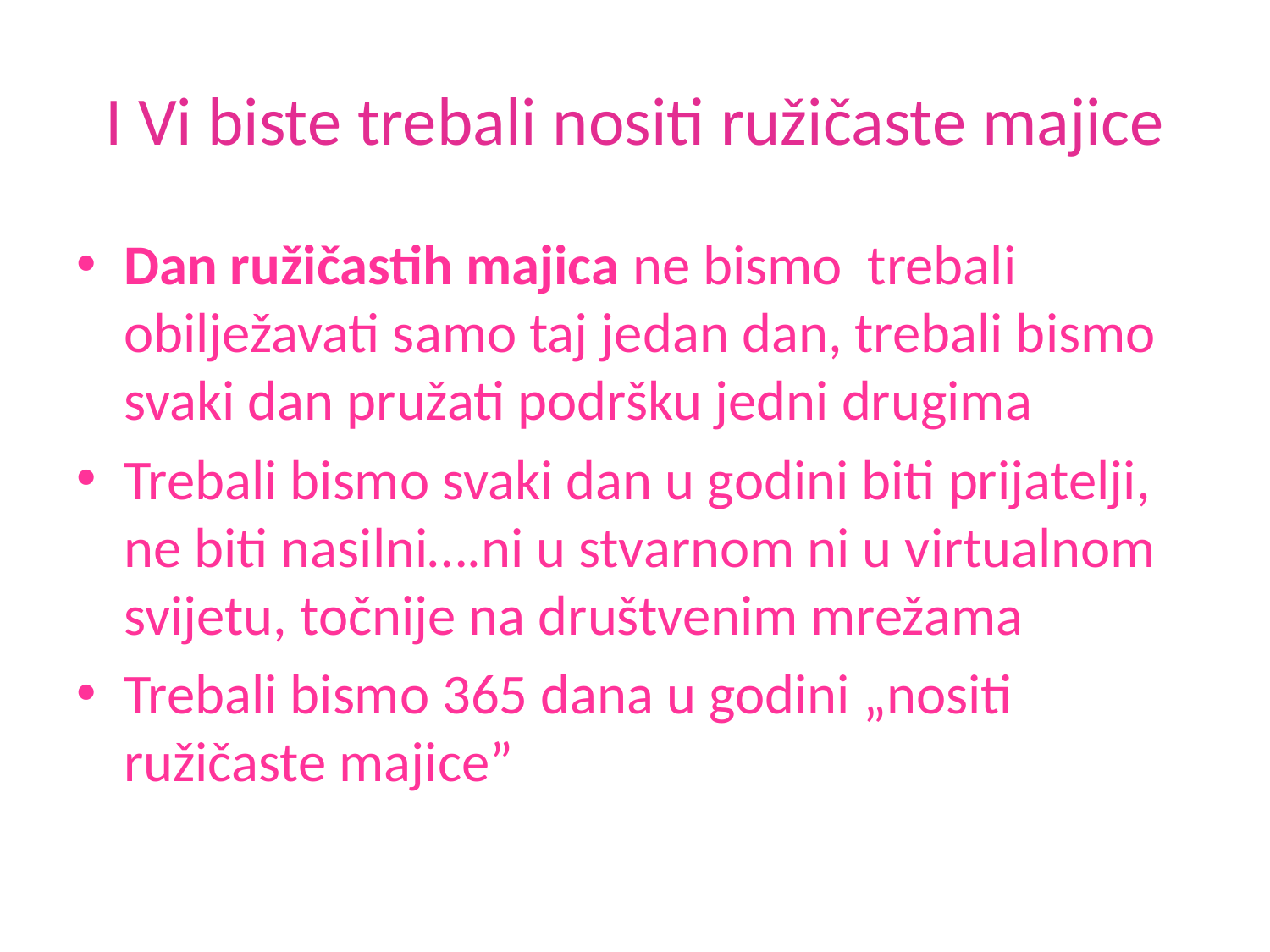

# I Vi biste trebali nositi ružičaste majice
Dan ružičastih majica ne bismo  trebali obilježavati samo taj jedan dan, trebali bismo svaki dan pružati podršku jedni drugima
Trebali bismo svaki dan u godini biti prijatelji, ne biti nasilni….ni u stvarnom ni u virtualnom svijetu, točnije na društvenim mrežama
Trebali bismo 365 dana u godini „nositi ružičaste majice”